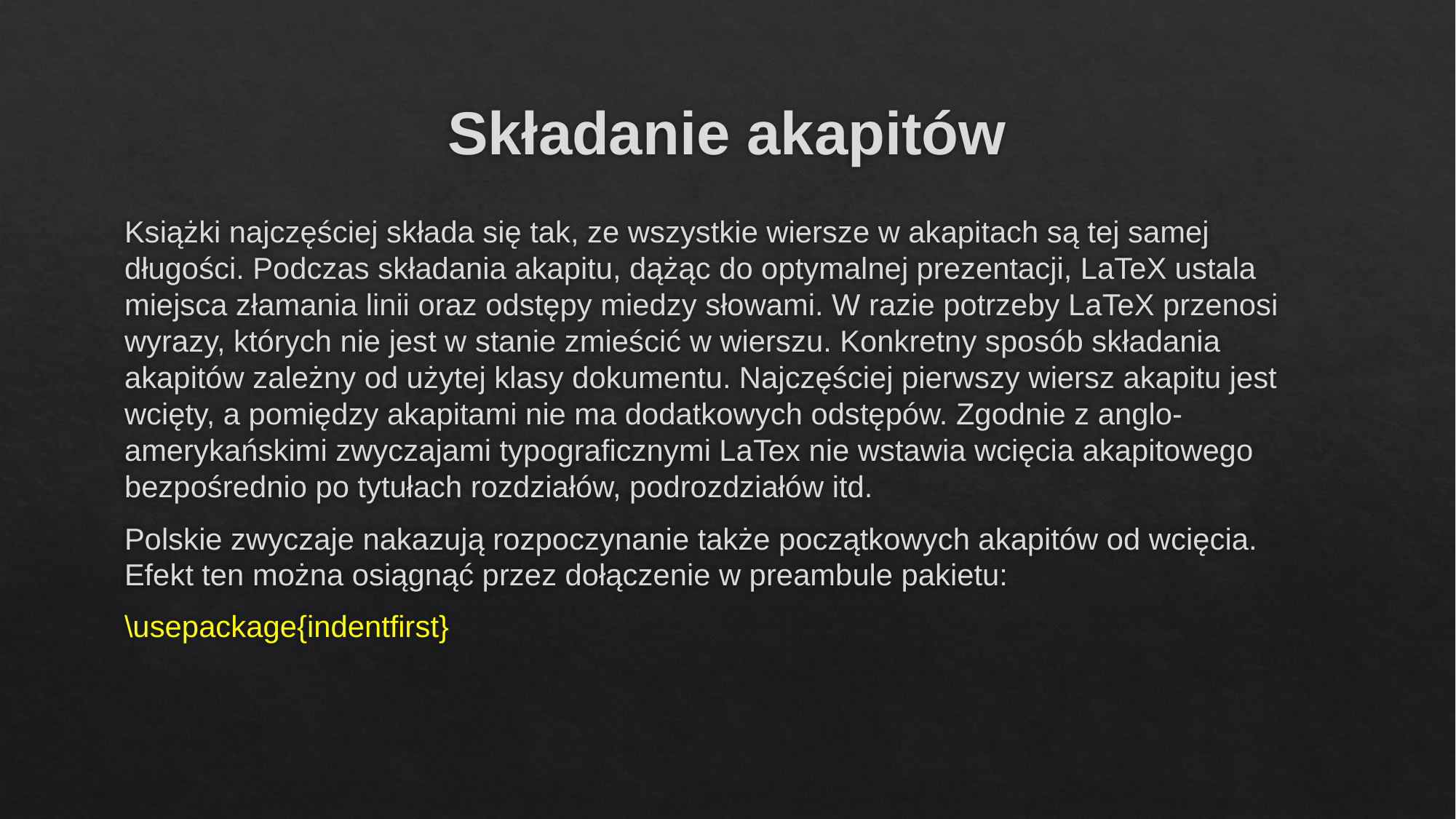

# Składanie akapitów
Książki najczęściej składa się tak, ze wszystkie wiersze w akapitach są tej samej długości. Podczas składania akapitu, dążąc do optymalnej prezentacji, LaTeX ustala miejsca złamania linii oraz odstępy miedzy słowami. W razie potrzeby LaTeX przenosi wyrazy, których nie jest w stanie zmieścić w wierszu. Konkretny sposób składania akapitów zależny od użytej klasy dokumentu. Najczęściej pierwszy wiersz akapitu jest wcięty, a pomiędzy akapitami nie ma dodatkowych odstępów. Zgodnie z anglo-amerykańskimi zwyczajami typograficznymi LaTex nie wstawia wcięcia akapitowego bezpośrednio po tytułach rozdziałów, podrozdziałów itd.
Polskie zwyczaje nakazują rozpoczynanie także początkowych akapitów od wcięcia. Efekt ten można osiągnąć przez dołączenie w preambule pakietu:
\usepackage{indentfirst}